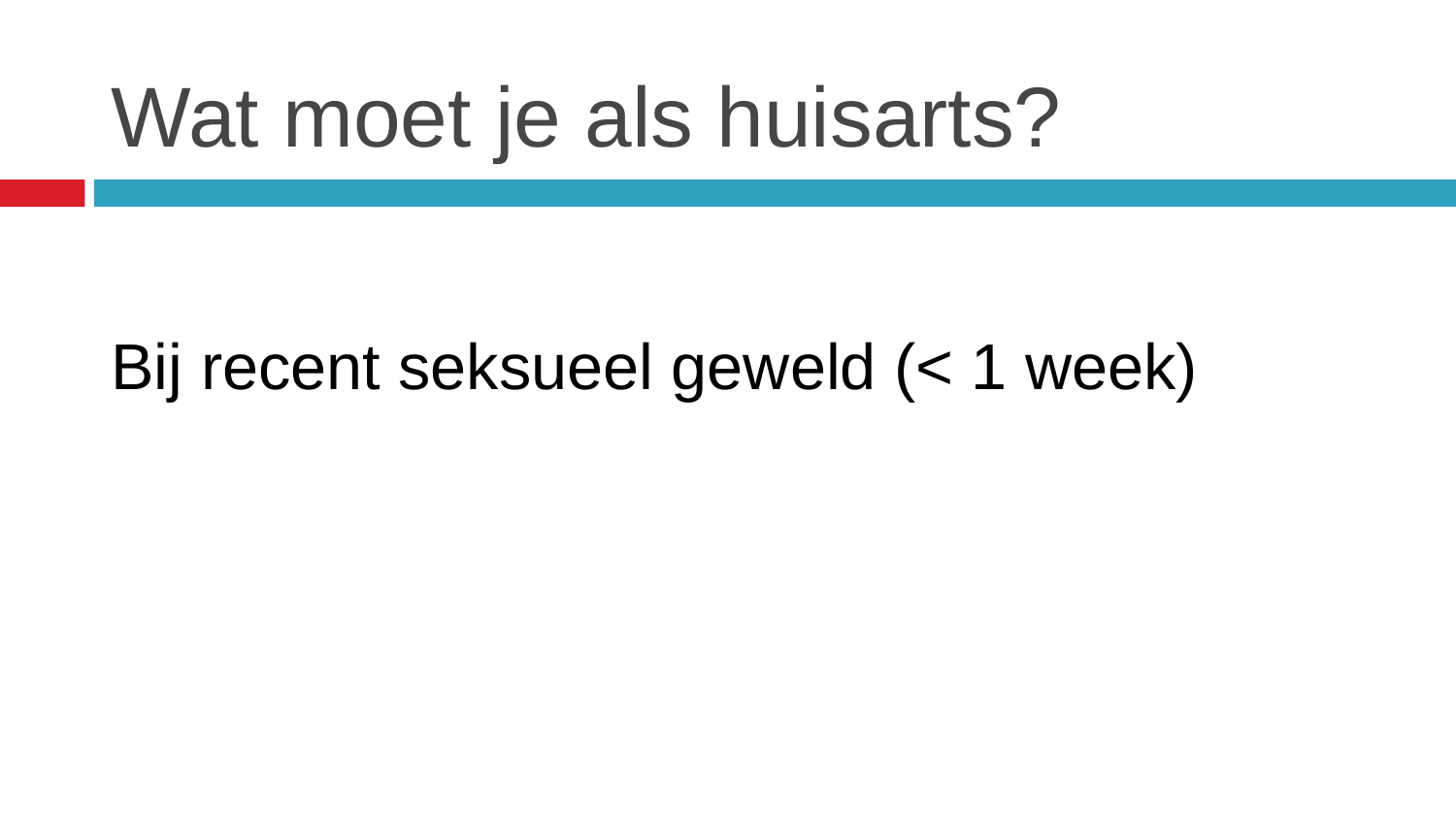

# Wat moet je als huisarts?
Bij recent seksueel geweld (< 1 week)